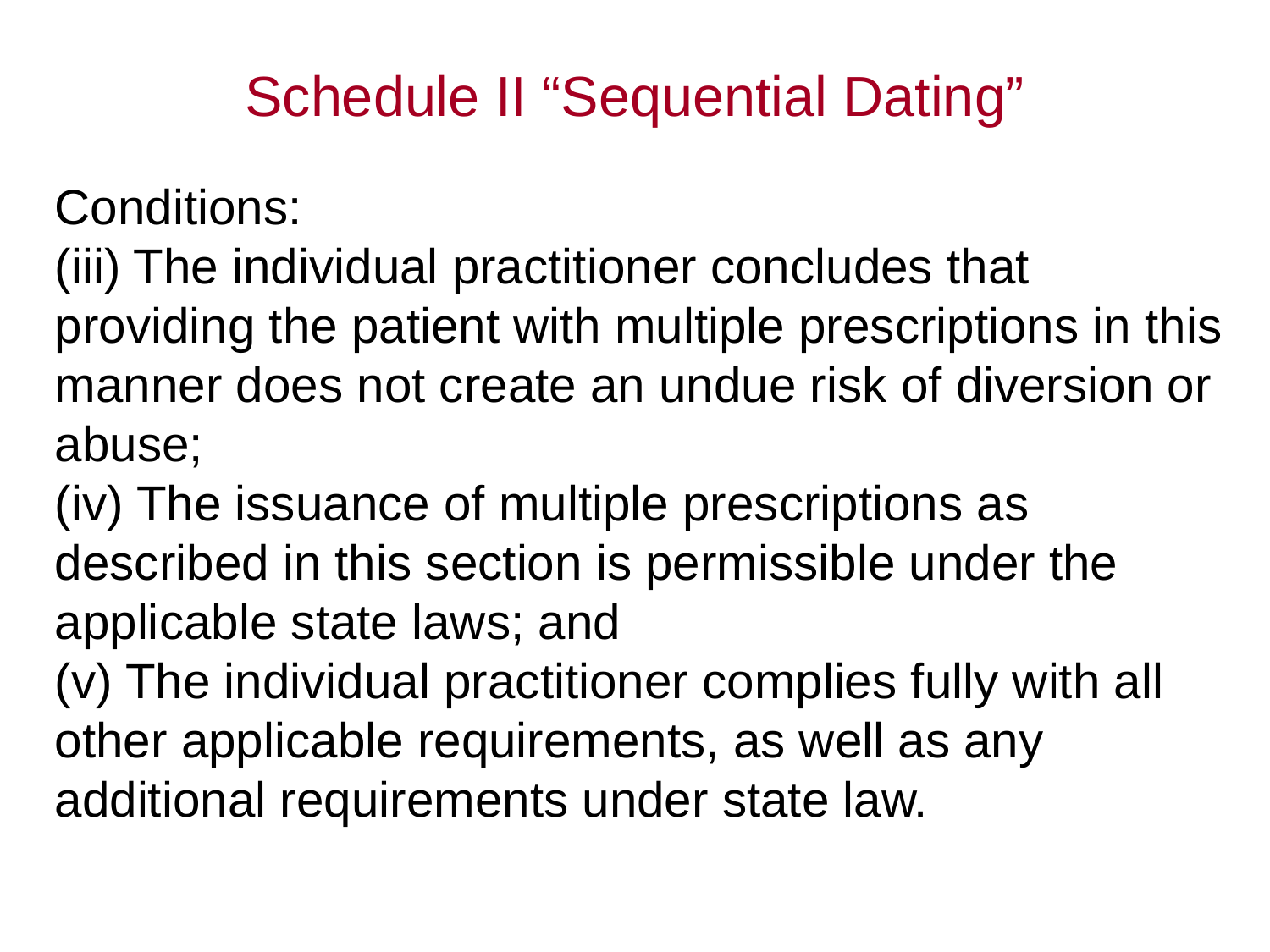

# Schedule II “Sequential Dating”
Conditions:
(iii) The individual practitioner concludes that providing the patient with multiple prescriptions in this manner does not create an undue risk of diversion or abuse;
(iv) The issuance of multiple prescriptions as described in this section is permissible under the applicable state laws; and
(v) The individual practitioner complies fully with all other applicable requirements, as well as any additional requirements under state law.